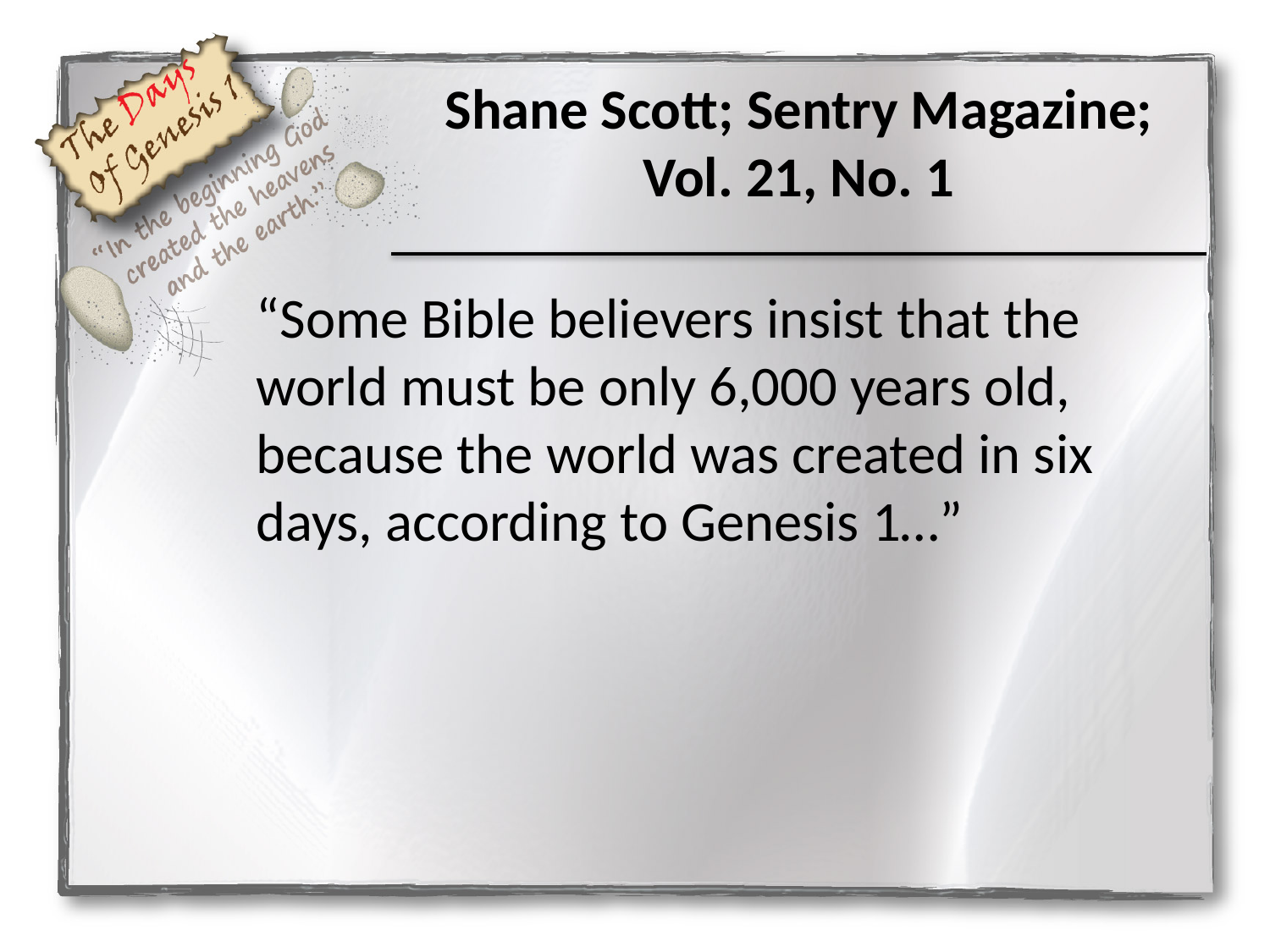

# Shane Scott; Sentry Magazine; Vol. 21, No. 1
“Some Bible believers insist that the world must be only 6,000 years old, because the world was created in six days, according to Genesis 1…”